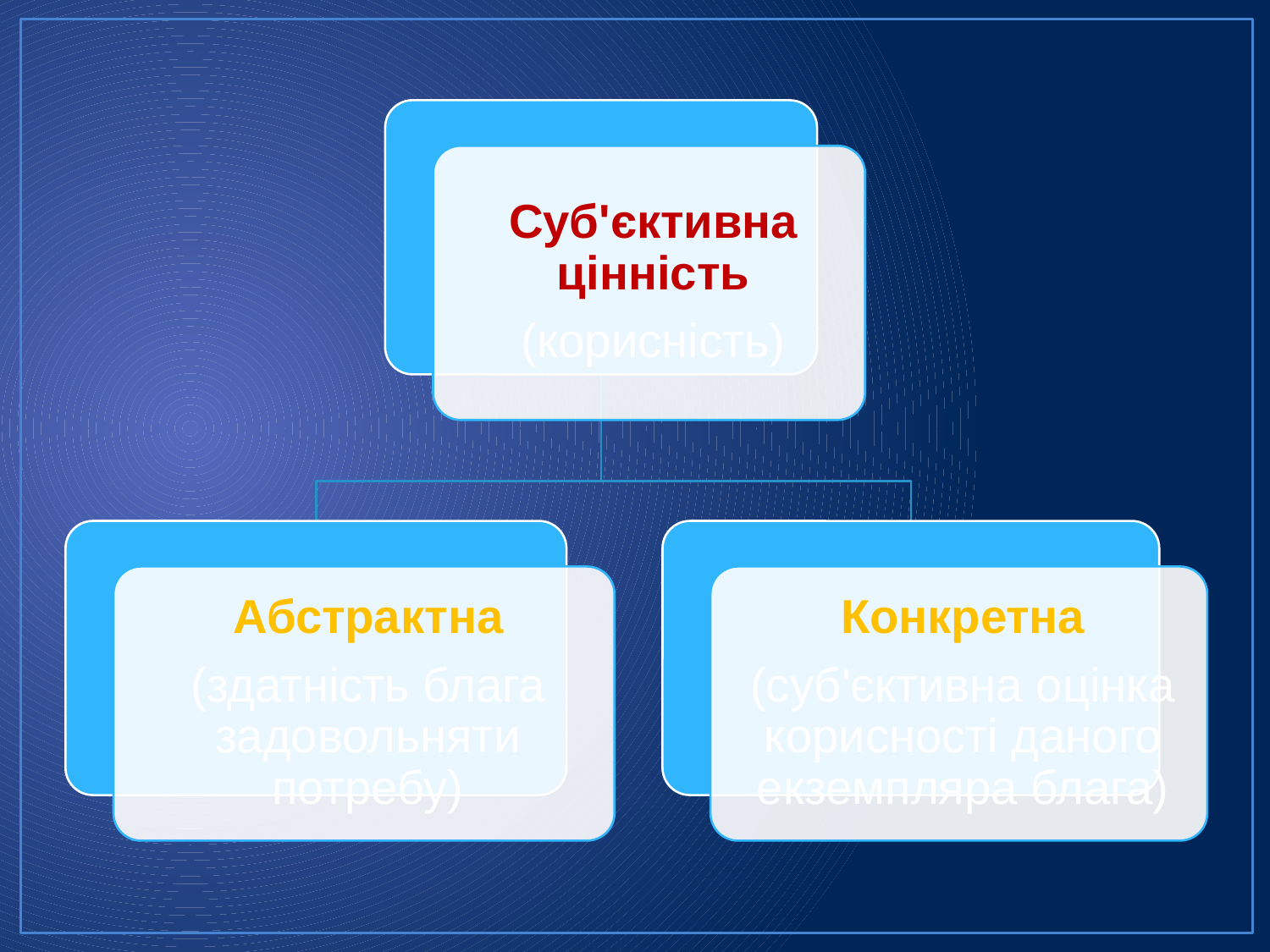

Суб'єктивна цінність
(корисність)
Абстрактна
(здатність блага задовольняти потребу)
Конкретна
(суб'єктивна оцінка корисності даного екземпляра блага)